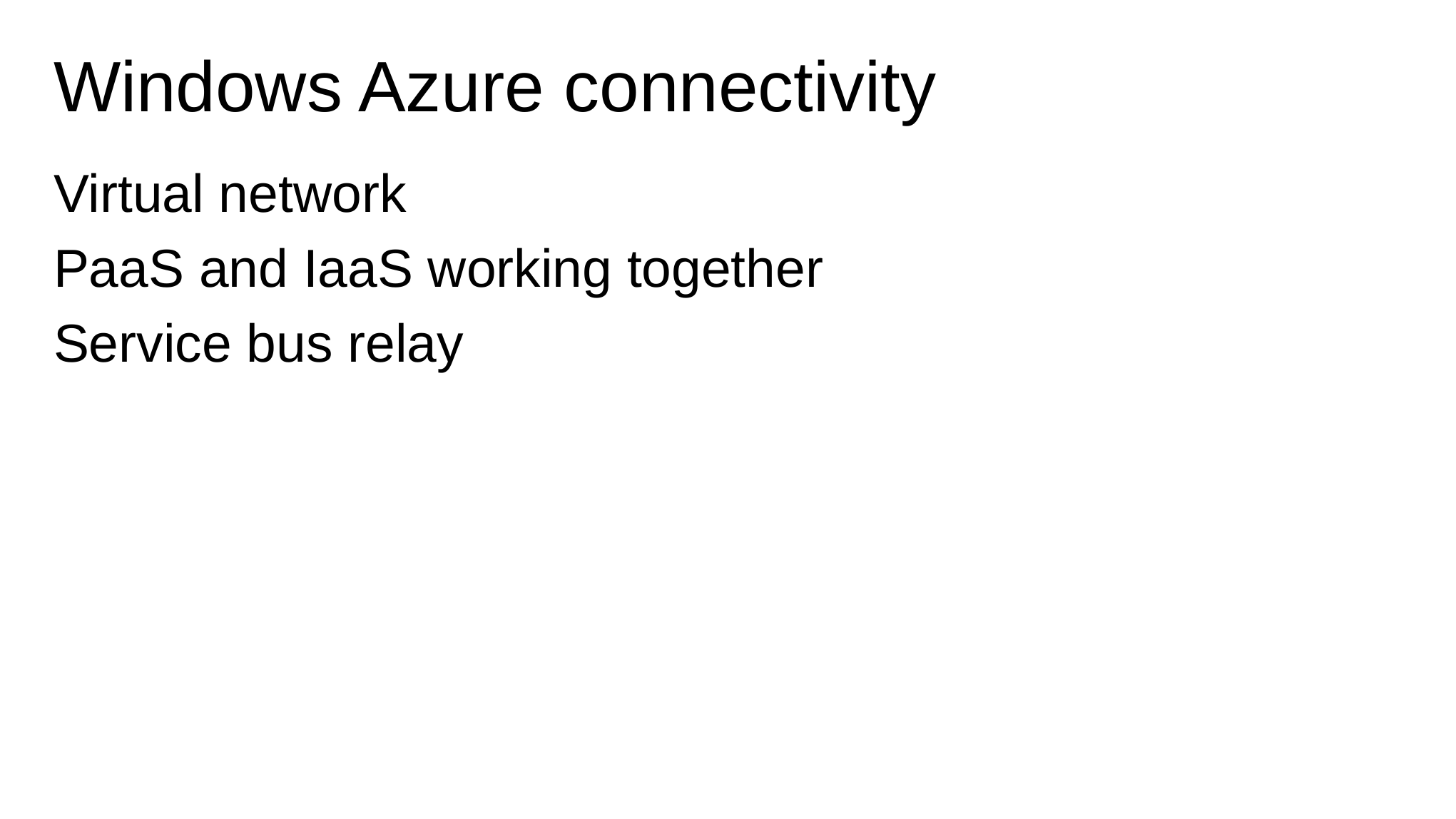

# Windows Azure connectivity
Virtual network
PaaS and IaaS working together
Service bus relay